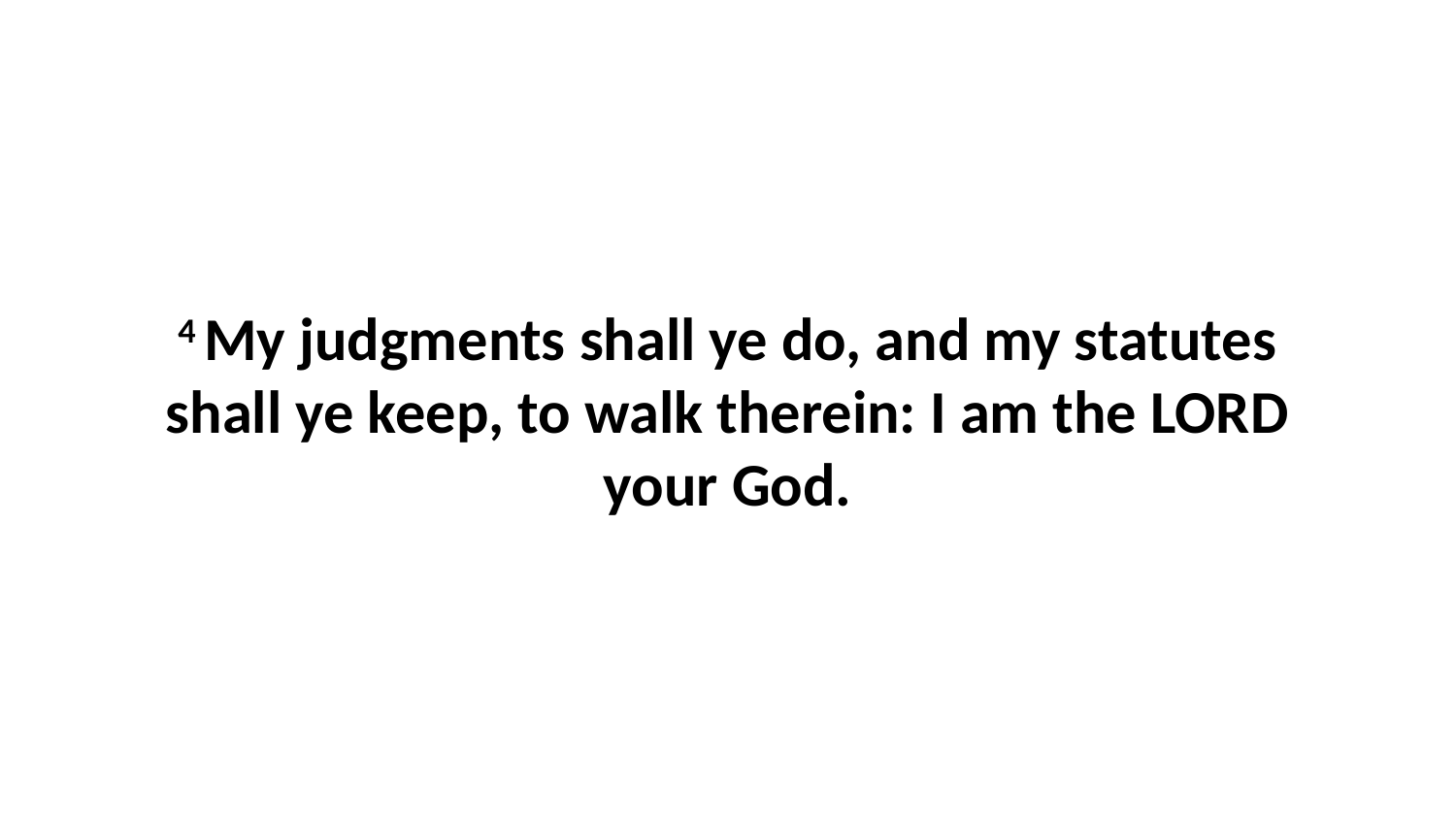

4 My judgments shall ye do, and my statutes shall ye keep, to walk therein: I am the LORD your God.